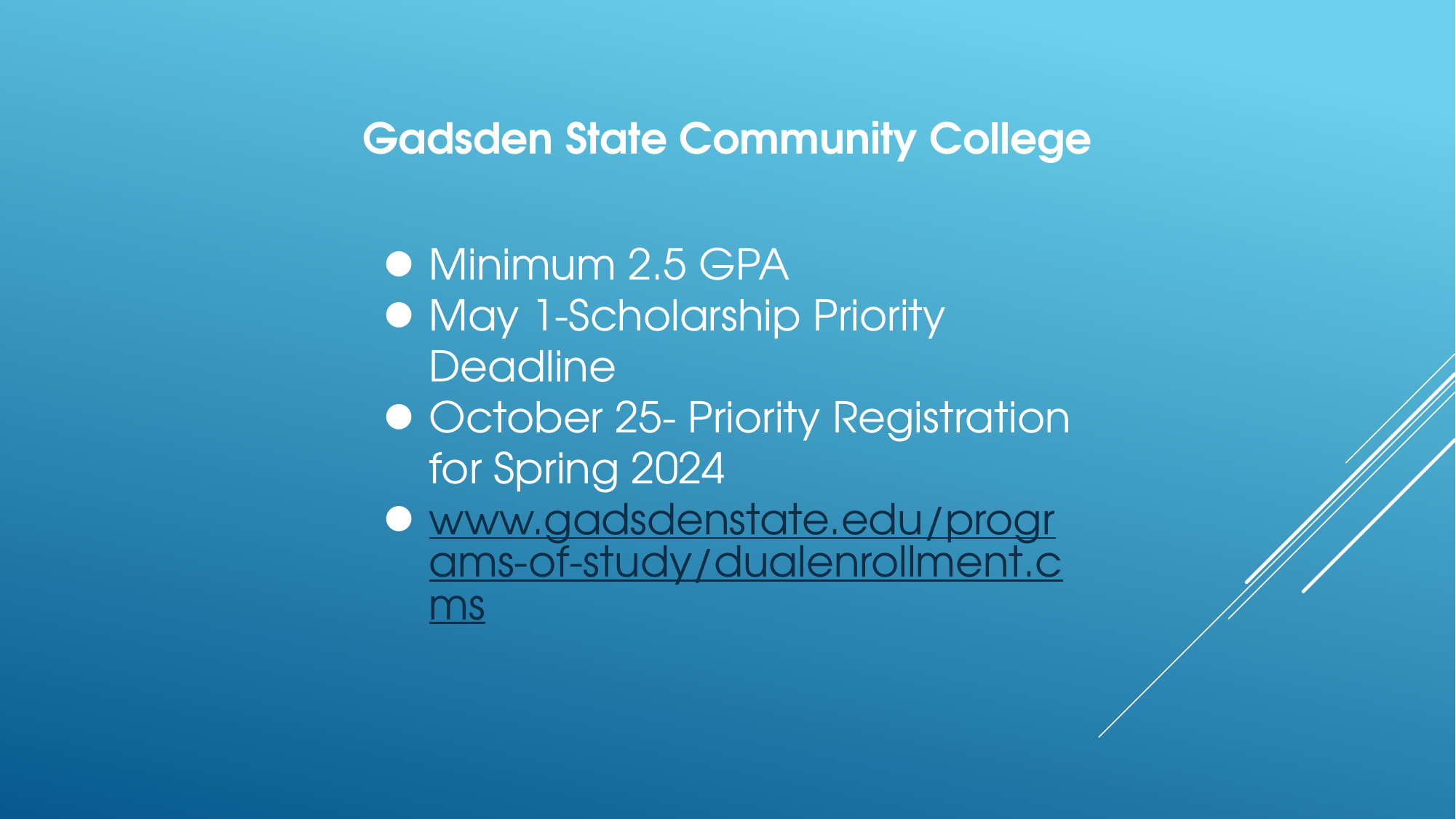

Gadsden State Community College
Minimum 2.5 GPA
May 1-Scholarship Priority Deadline
October 25- Priority Registration for Spring 2024
www.gadsdenstate.edu/programs-of-study/dualenrollment.cms